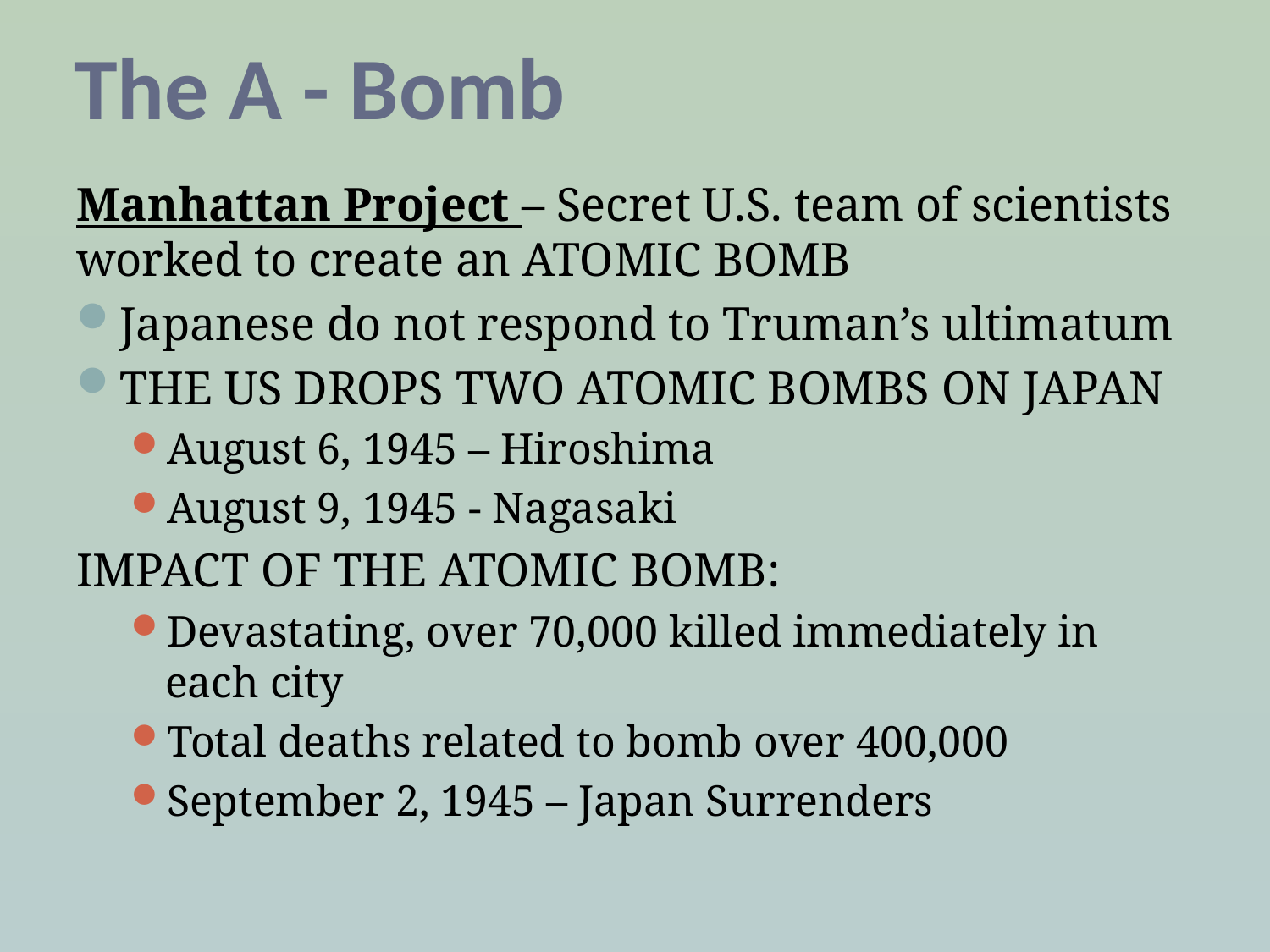

# The A - Bomb
Manhattan Project – Secret U.S. team of scientists worked to create an ATOMIC BOMB
Japanese do not respond to Truman’s ultimatum
THE US DROPS TWO ATOMIC BOMBS ON JAPAN
August 6, 1945 – Hiroshima
August 9, 1945 - Nagasaki
IMPACT OF THE ATOMIC BOMB:
Devastating, over 70,000 killed immediately in each city
Total deaths related to bomb over 400,000
September 2, 1945 – Japan Surrenders